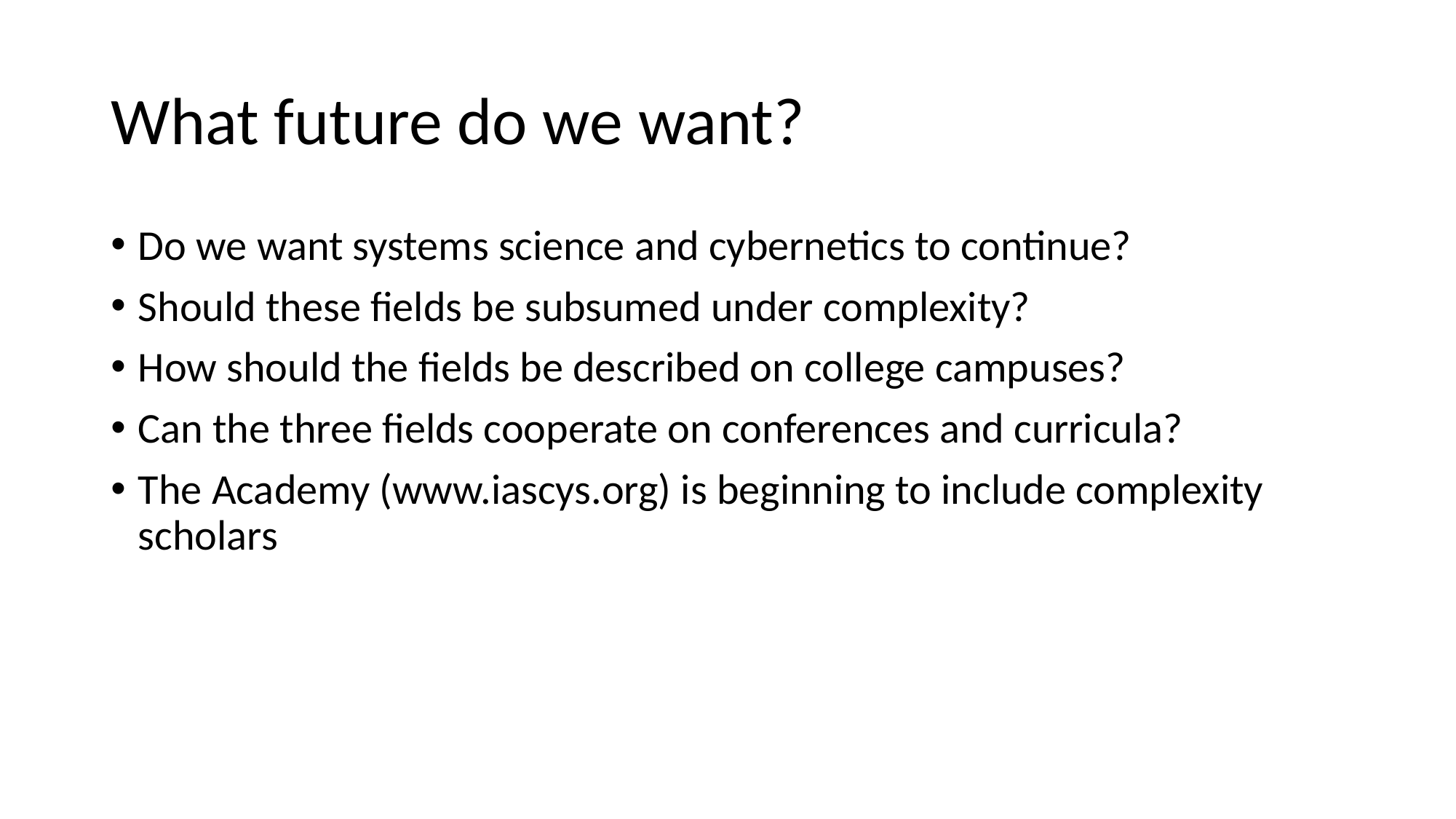

# What future do we want?
Do we want systems science and cybernetics to continue?
Should these fields be subsumed under complexity?
How should the fields be described on college campuses?
Can the three fields cooperate on conferences and curricula?
The Academy (www.iascys.org) is beginning to include complexity scholars